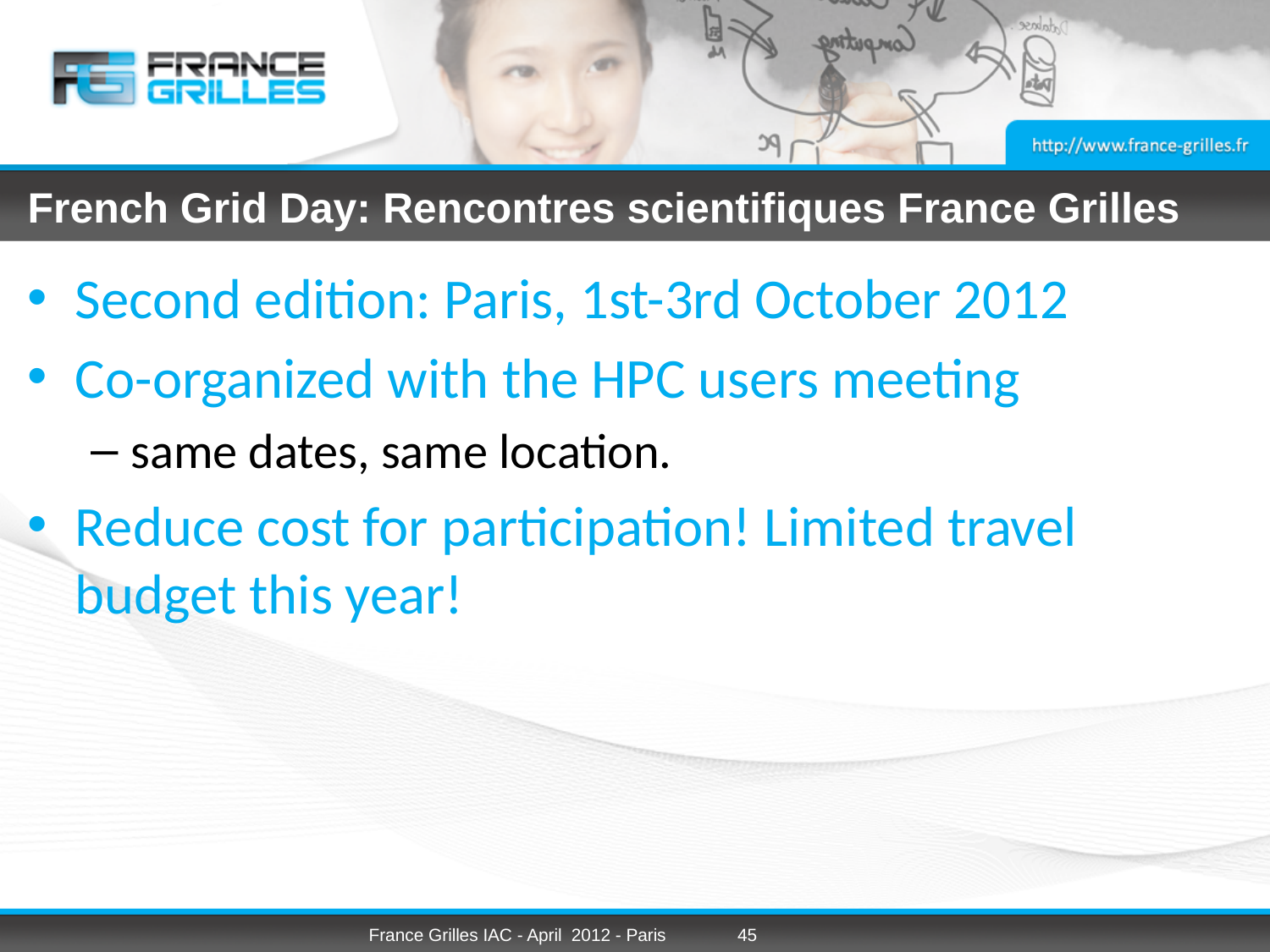

# French Grid Day: Rencontres scientifiques France Grilles
Second edition: Paris, 1st-3rd October 2012
Co-organized with the HPC users meeting
same dates, same location.
Reduce cost for participation! Limited travel budget this year!

France Grilles IAC - April  2012 - Paris
45